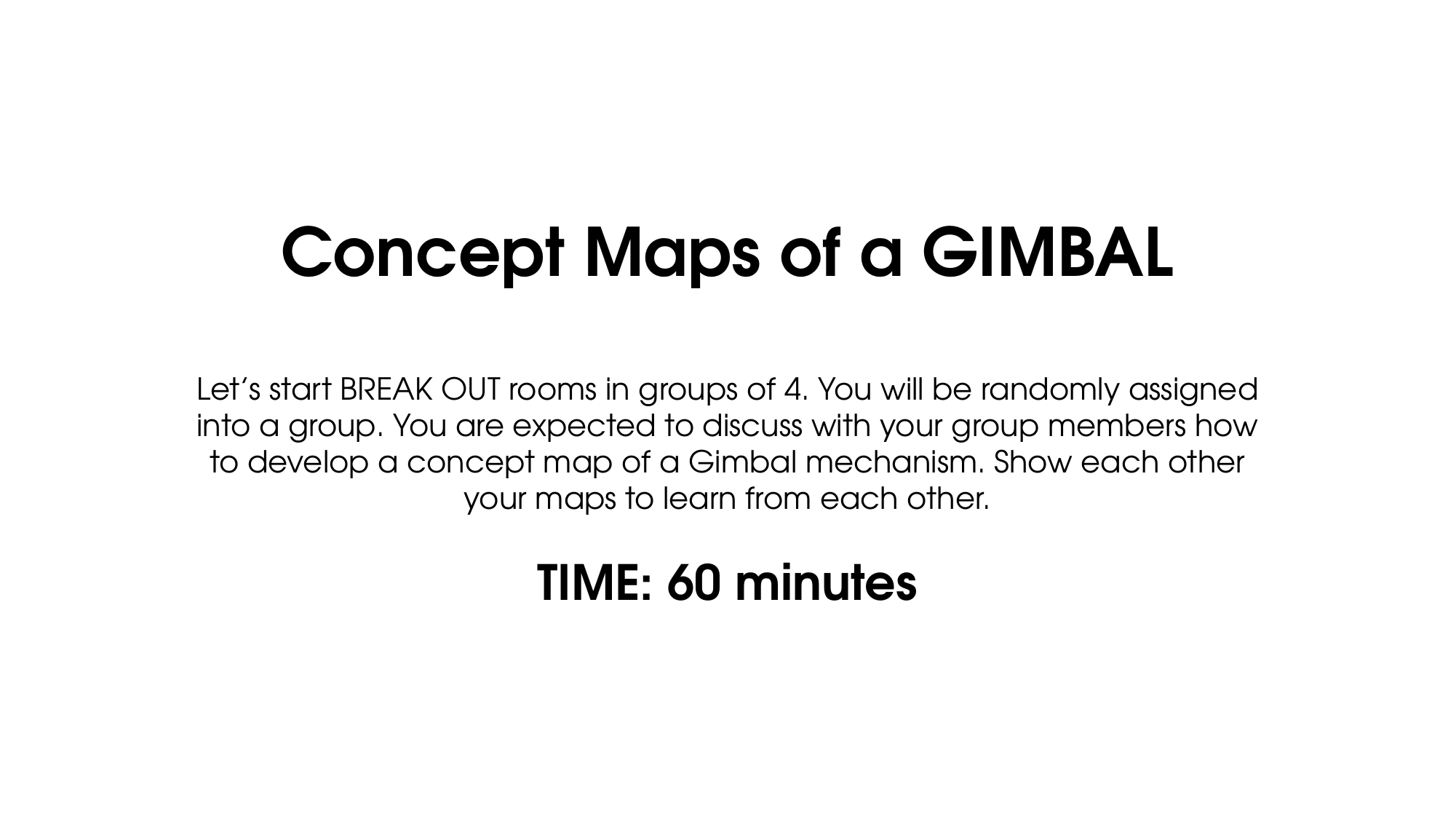

# Concept Maps of a GIMBAL Let’s start BREAK OUT rooms in groups of 4. You will be randomly assigned into a group. You are expected to discuss with your group members how to develop a concept map of a Gimbal mechanism. Show each other your maps to learn from each other. TIME: 60 minutes